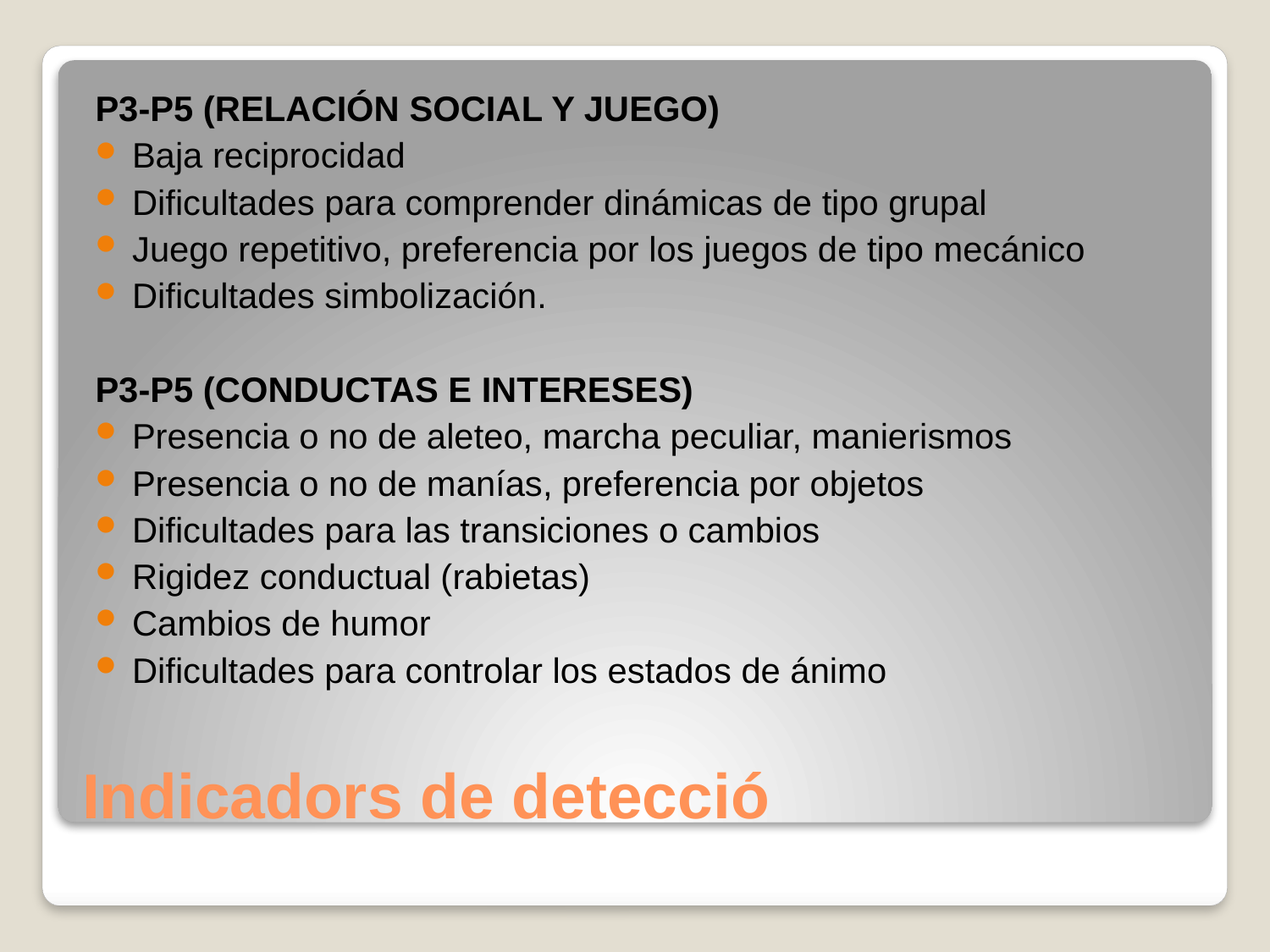

P3-P5 (RELACIÓN SOCIAL Y JUEGO)
Baja reciprocidad
Dificultades para comprender dinámicas de tipo grupal
Juego repetitivo, preferencia por los juegos de tipo mecánico
Dificultades simbolización.

P3-P5 (CONDUCTAS E INTERESES)
Presencia o no de aleteo, marcha peculiar, manierismos
Presencia o no de manías, preferencia por objetos
Dificultades para las transiciones o cambios
Rigidez conductual (rabietas)
Cambios de humor
Dificultades para controlar los estados de ánimo
# Indicadors de detecció